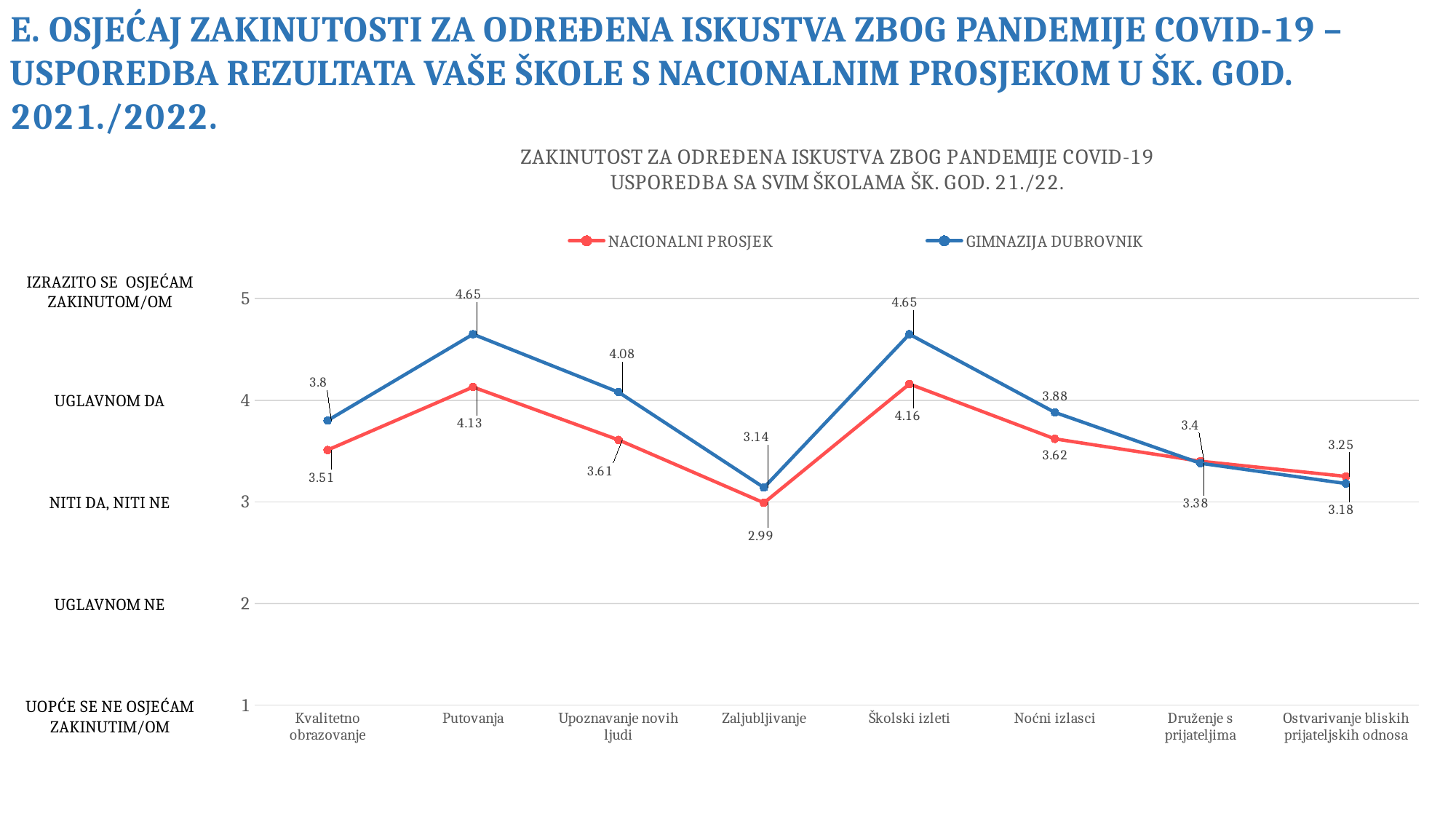

E. OSJEĆAJ ZAKINUTOSTI ZA ODREĐENA ISKUSTVA ZBOG PANDEMIJE COVID-19 – USPOREDBA REZULTATA VAŠE ŠKOLE S NACIONALNIM PROSJEKOM U ŠK. GOD. 2021./2022.

### Chart: ZAKINUTOST ZA ODREĐENA ISKUSTVA ZBOG PANDEMIJE COVID-19
USPOREDBA SA SVIM ŠKOLAMA ŠK. GOD. 21./22.

| Category | NACIONALNI PROSJEK | GIMNAZIJA DUBROVNIK |
|---|---|---|
| Kvalitetno obrazovanje | 3.51 | 3.8 |
| Putovanja | 4.13 | 4.65 |
| Upoznavanje novih ljudi | 3.61 | 4.08 |
| Zaljubljivanje | 2.99 | 3.14 |
| Školski izleti | 4.16 | 4.65 |
| Noćni izlasci | 3.62 | 3.88 |
| Druženje s prijateljima | 3.4 | 3.38 |
| Ostvarivanje bliskih prijateljskih odnosa | 3.25 | 3.18 |
IZRAZITO SE  OSJEĆAM ZAKINUTOM/OM
UGLAVNOM DA
NITI DA, NITI NE
UGLAVNOM NE
UOPĆE SE NE OSJEĆAM ZAKINUTIM/OM